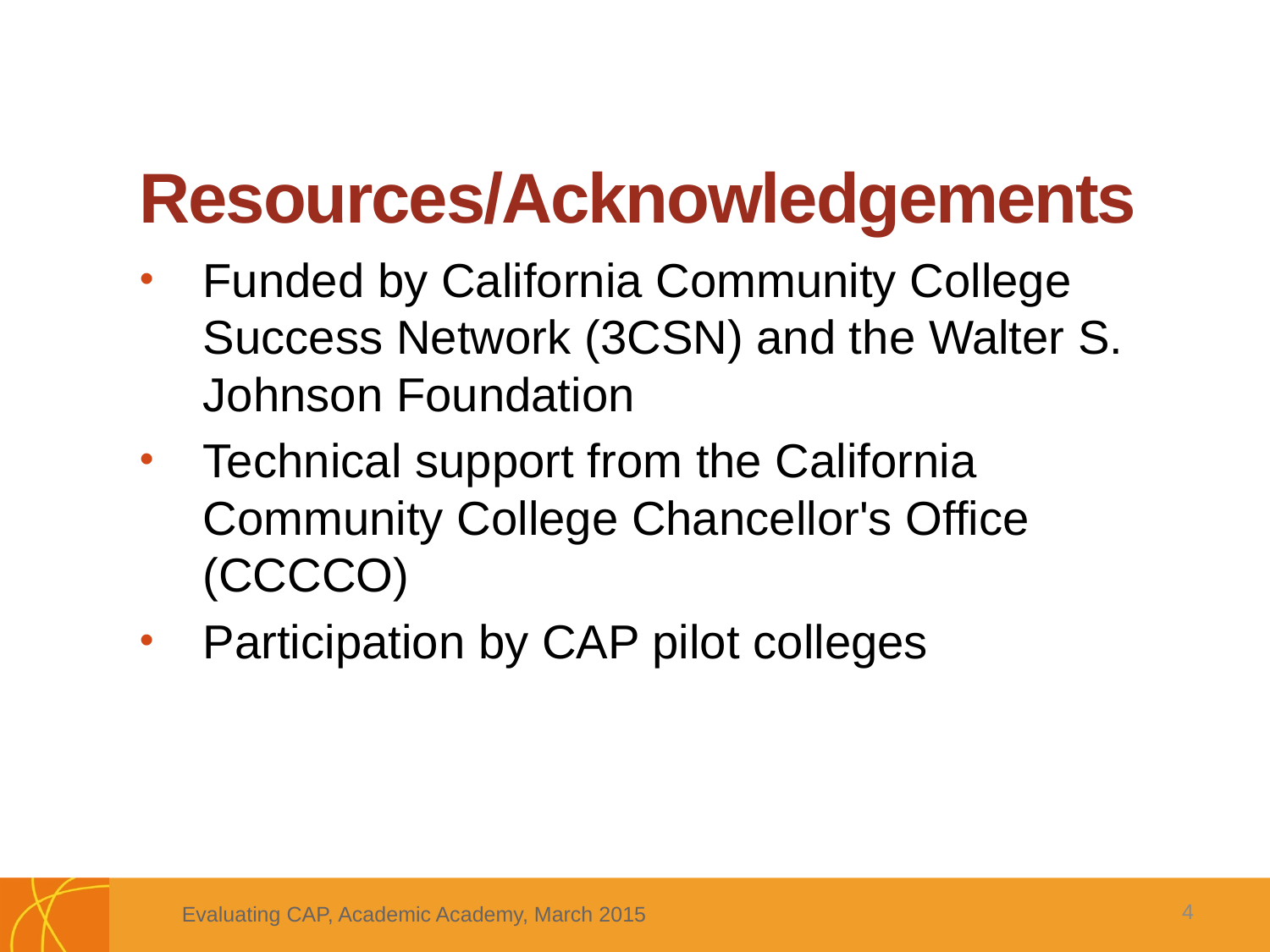

# Resources/Acknowledgements
Funded by California Community College Success Network (3CSN) and the Walter S. Johnson Foundation
Technical support from the California Community College Chancellor's Office (CCCCO)
Participation by CAP pilot colleges
4
Evaluating CAP, Academic Academy, March 2015